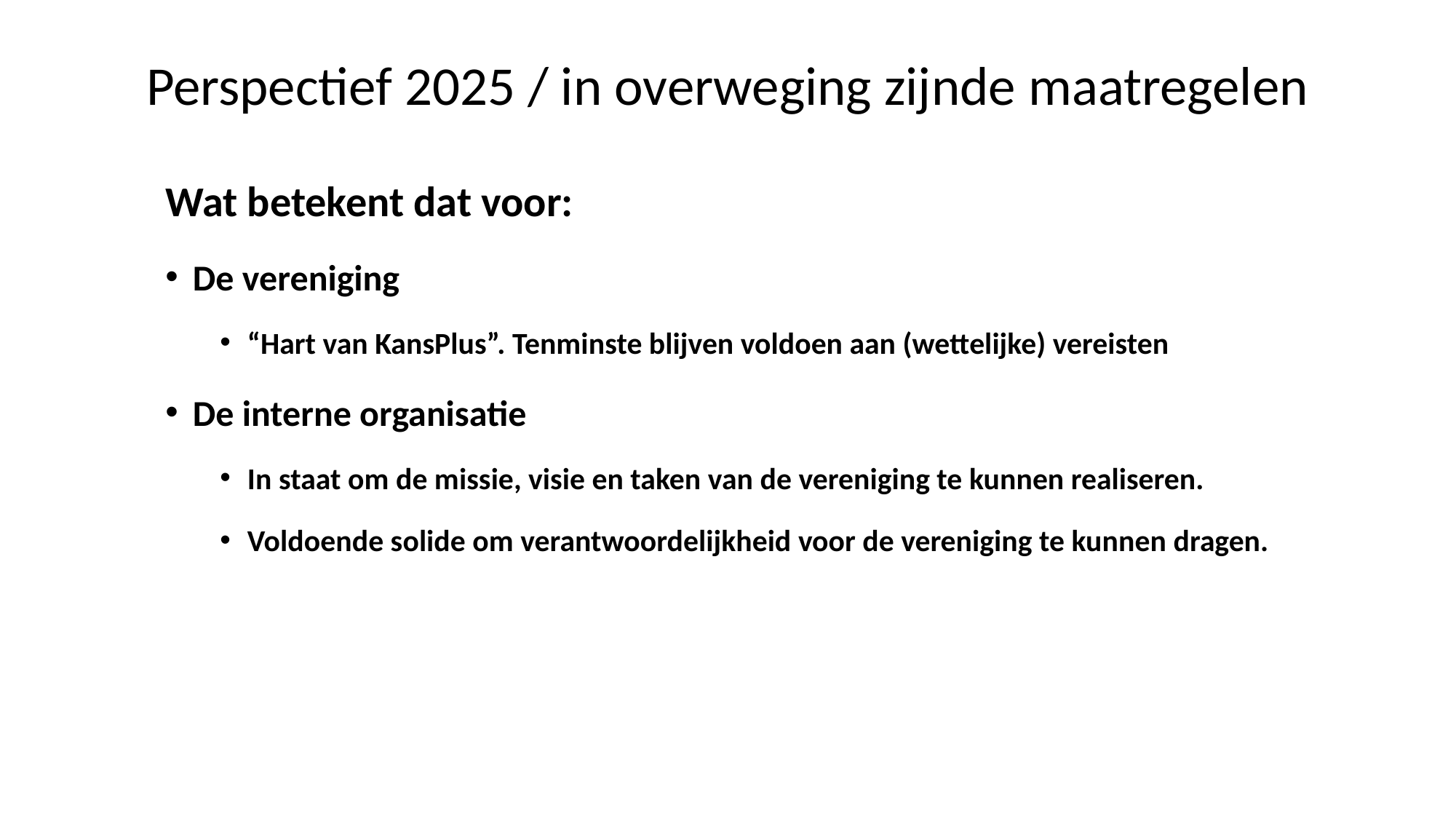

# Perspectief 2025 / in overweging zijnde maatregelen
Wat betekent dat voor:
De vereniging
“Hart van KansPlus”. Tenminste blijven voldoen aan (wettelijke) vereisten
De interne organisatie
In staat om de missie, visie en taken van de vereniging te kunnen realiseren.
Voldoende solide om verantwoordelijkheid voor de vereniging te kunnen dragen.